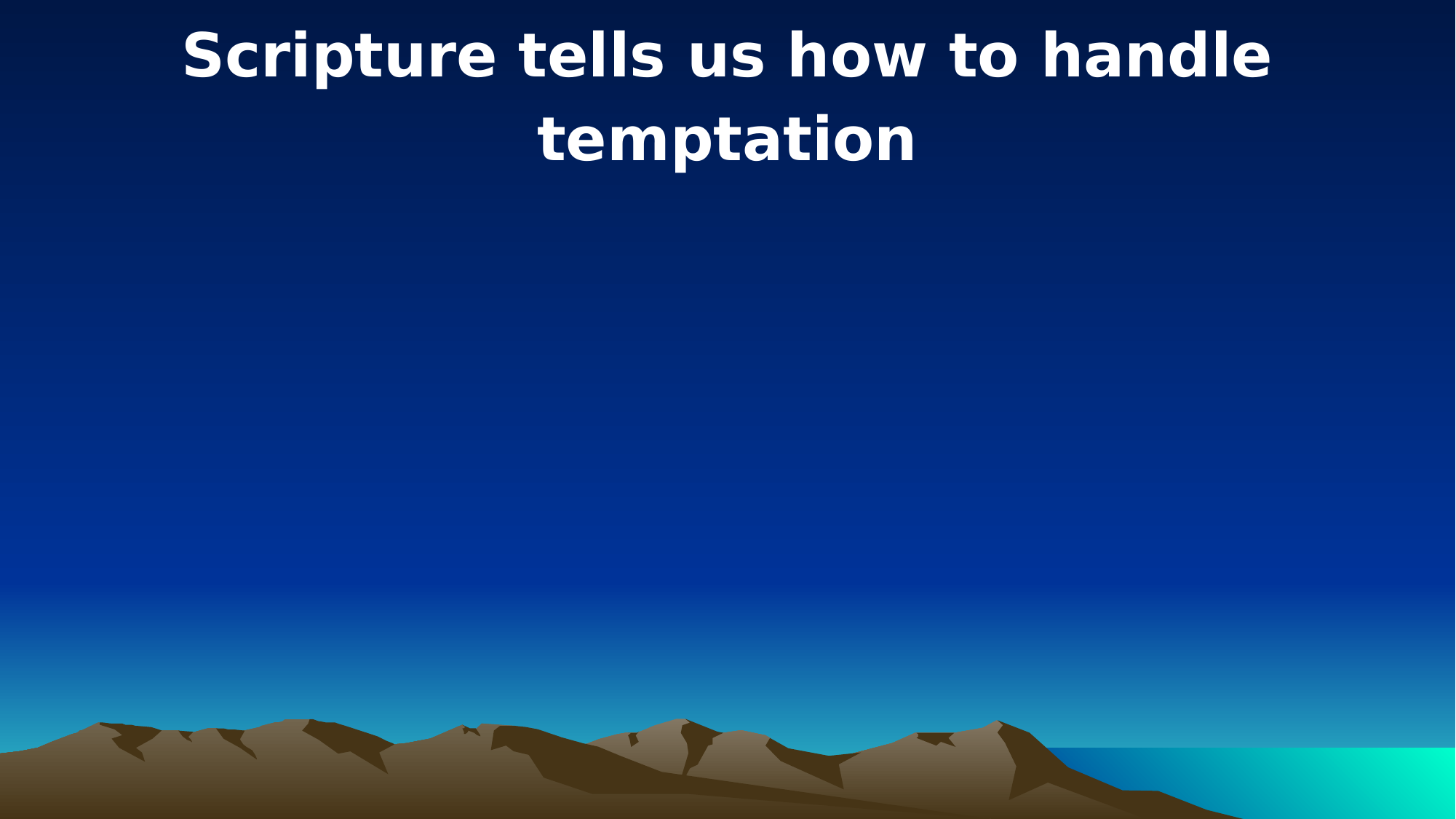

Scripture tells us how to handle temptation